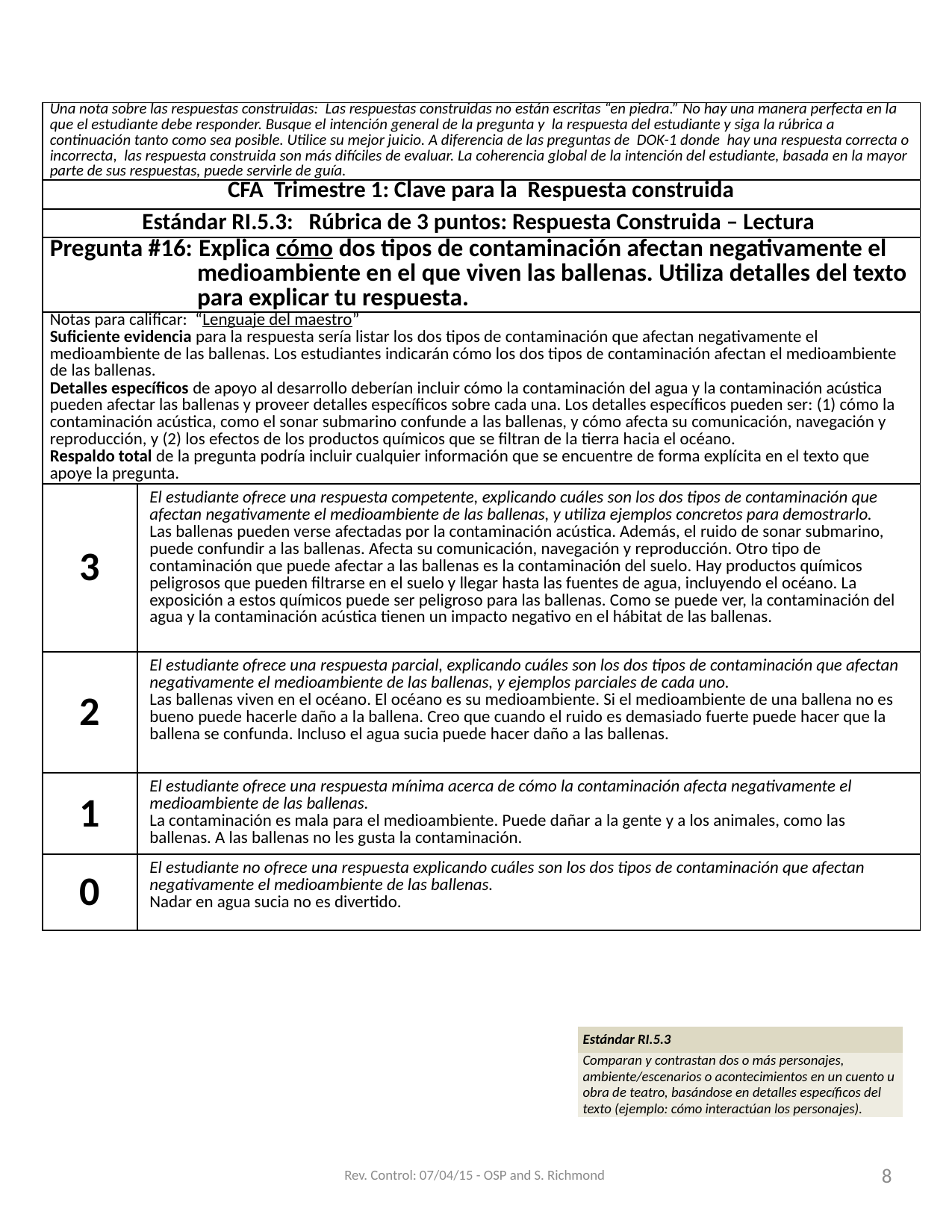

| Una nota sobre las respuestas construidas: Las respuestas construidas no están escritas “en piedra.” No hay una manera perfecta en la que el estudiante debe responder. Busque el intención general de la pregunta y la respuesta del estudiante y siga la rúbrica a continuación tanto como sea posible. Utilice su mejor juicio. A diferencia de las preguntas de DOK-1 donde hay una respuesta correcta o incorrecta, las respuesta construida son más difíciles de evaluar. La coherencia global de la intención del estudiante, basada en la mayor parte de sus respuestas, puede servirle de guía. |  |
| --- | --- |
| CFA Trimestre 1: Clave para la Respuesta construida |  |
| Estándar RI.5.3: Rúbrica de 3 puntos: Respuesta Construida – Lectura |  |
| Pregunta #16: Explica cómo dos tipos de contaminación afectan negativamente el medioambiente en el que viven las ballenas. Utiliza detalles del texto para explicar tu respuesta. |  |
| Notas para calificar: “Lenguaje del maestro” Suficiente evidencia para la respuesta sería listar los dos tipos de contaminación que afectan negativamente el medioambiente de las ballenas. Los estudiantes indicarán cómo los dos tipos de contaminación afectan el medioambiente de las ballenas. Detalles específicos de apoyo al desarrollo deberían incluir cómo la contaminación del agua y la contaminación acústica pueden afectar las ballenas y proveer detalles específicos sobre cada una. Los detalles específicos pueden ser: (1) cómo la contaminación acústica, como el sonar submarino confunde a las ballenas, y cómo afecta su comunicación, navegación y reproducción, y (2) los efectos de los productos químicos que se filtran de la tierra hacia el océano. Respaldo total de la pregunta podría incluir cualquier información que se encuentre de forma explícita en el texto que apoye la pregunta. |  |
| 3 | El estudiante ofrece una respuesta competente, explicando cuáles son los dos tipos de contaminación que afectan negativamente el medioambiente de las ballenas, y utiliza ejemplos concretos para demostrarlo. Las ballenas pueden verse afectadas por la contaminación acústica. Además, el ruido de sonar submarino, puede confundir a las ballenas. Afecta su comunicación, navegación y reproducción. Otro tipo de contaminación que puede afectar a las ballenas es la contaminación del suelo. Hay productos químicos peligrosos que pueden filtrarse en el suelo y llegar hasta las fuentes de agua, incluyendo el océano. La exposición a estos químicos puede ser peligroso para las ballenas. Como se puede ver, la contaminación del agua y la contaminación acústica tienen un impacto negativo en el hábitat de las ballenas. |
| 2 | El estudiante ofrece una respuesta parcial, explicando cuáles son los dos tipos de contaminación que afectan negativamente el medioambiente de las ballenas, y ejemplos parciales de cada uno. Las ballenas viven en el océano. El océano es su medioambiente. Si el medioambiente de una ballena no es bueno puede hacerle daño a la ballena. Creo que cuando el ruido es demasiado fuerte puede hacer que la ballena se confunda. Incluso el agua sucia puede hacer daño a las ballenas. |
| 1 | El estudiante ofrece una respuesta mínima acerca de cómo la contaminación afecta negativamente el medioambiente de las ballenas. La contaminación es mala para el medioambiente. Puede dañar a la gente y a los animales, como las ballenas. A las ballenas no les gusta la contaminación. |
| 0 | El estudiante no ofrece una respuesta explicando cuáles son los dos tipos de contaminación que afectan negativamente el medioambiente de las ballenas. Nadar en agua sucia no es divertido. |
| Estándar RI.5.3 |
| --- |
| Comparan y contrastan dos o más personajes, ambiente/escenarios o acontecimientos en un cuento u obra de teatro, basándose en detalles específicos del texto (ejemplo: cómo interactúan los personajes). |
 Rev. Control: 07/04/15 - OSP and S. Richmond
8